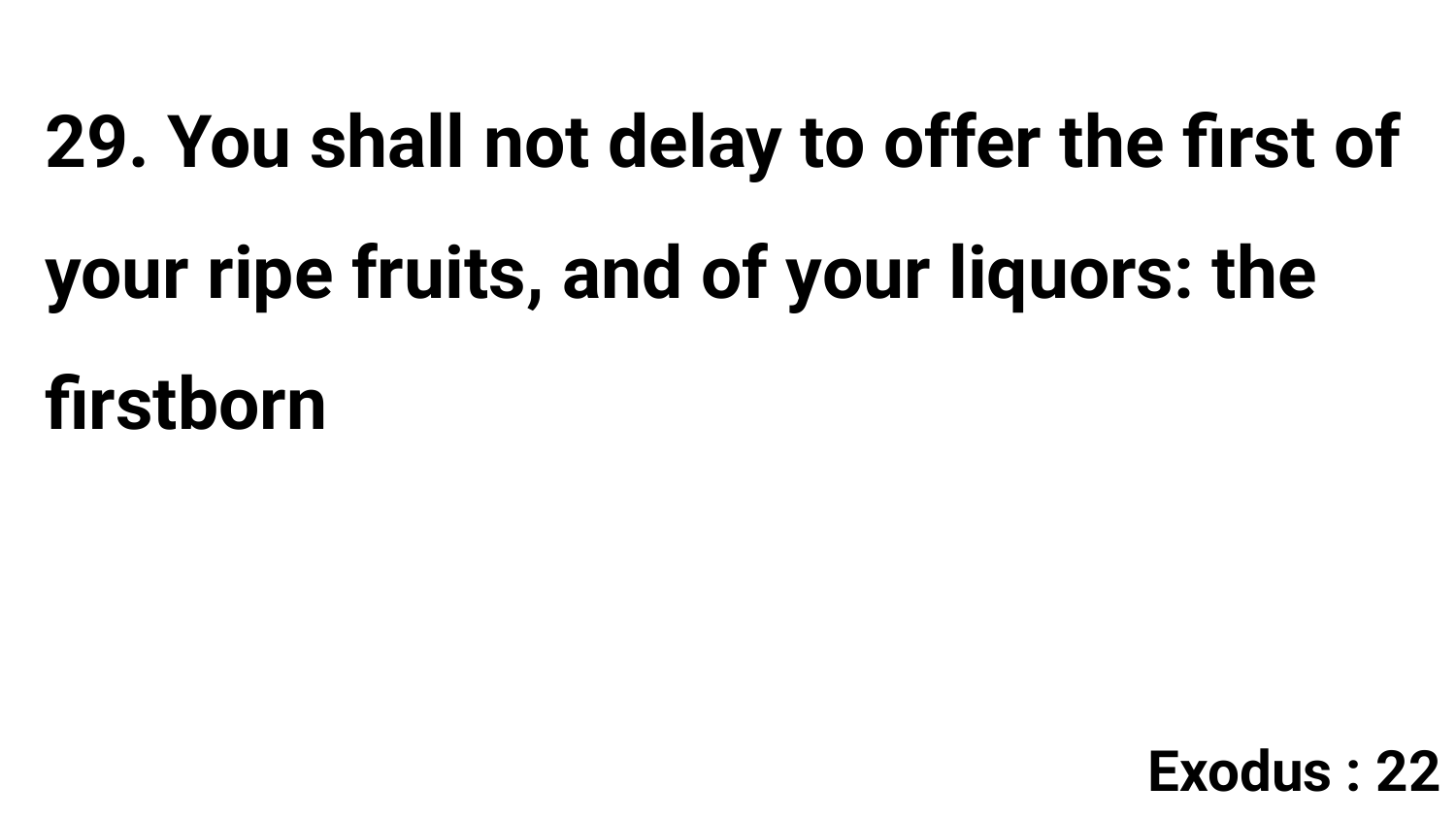

29. You shall not delay to offer the first of your ripe fruits, and of your liquors: the firstborn
Exodus : 22